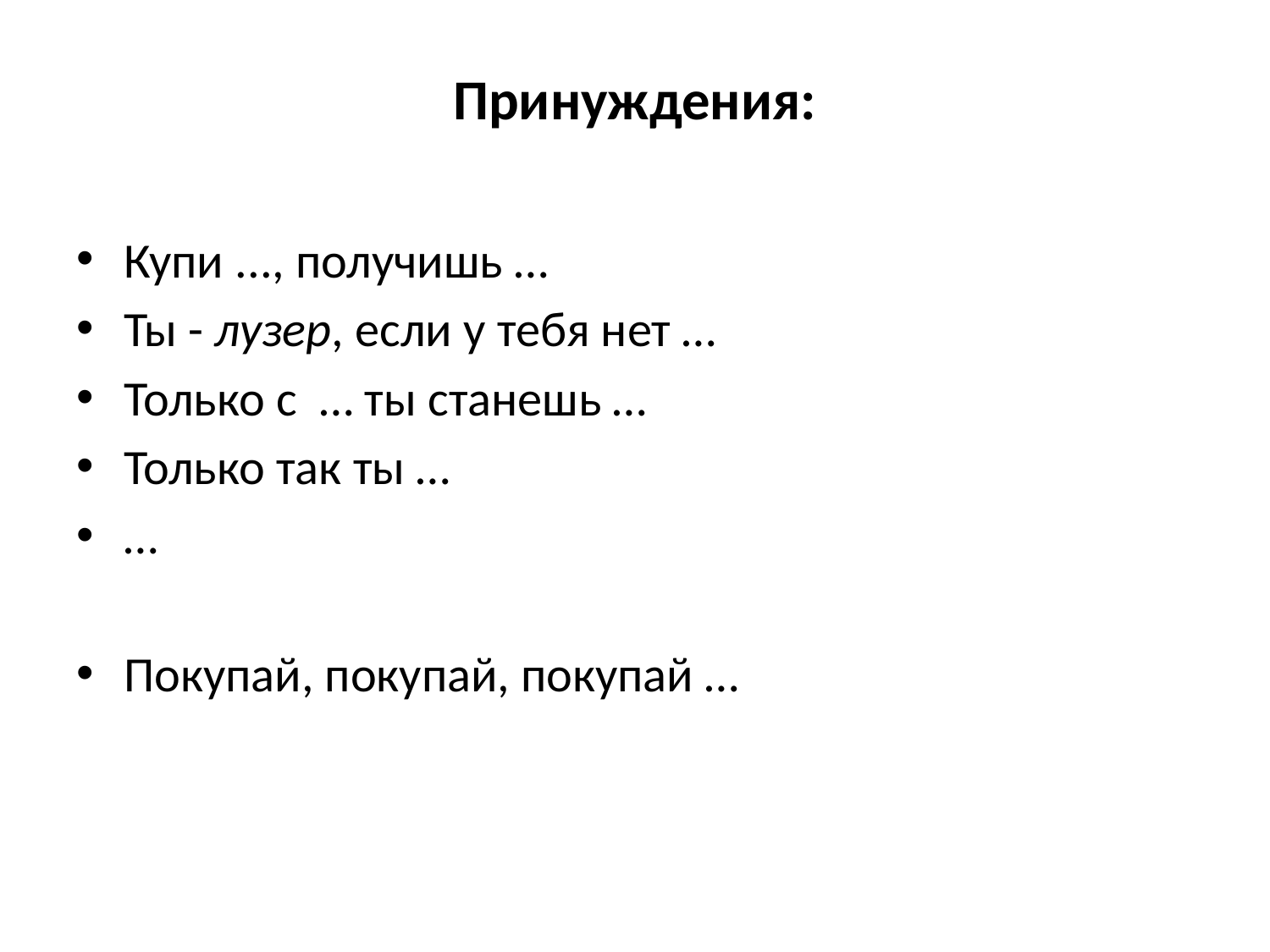

# Принуждения:
Купи ..., получишь …
Ты - лузер, если у тебя нет …
Только с  … ты станешь …
Только так ты …
…

Покупай, покупай, покупай …